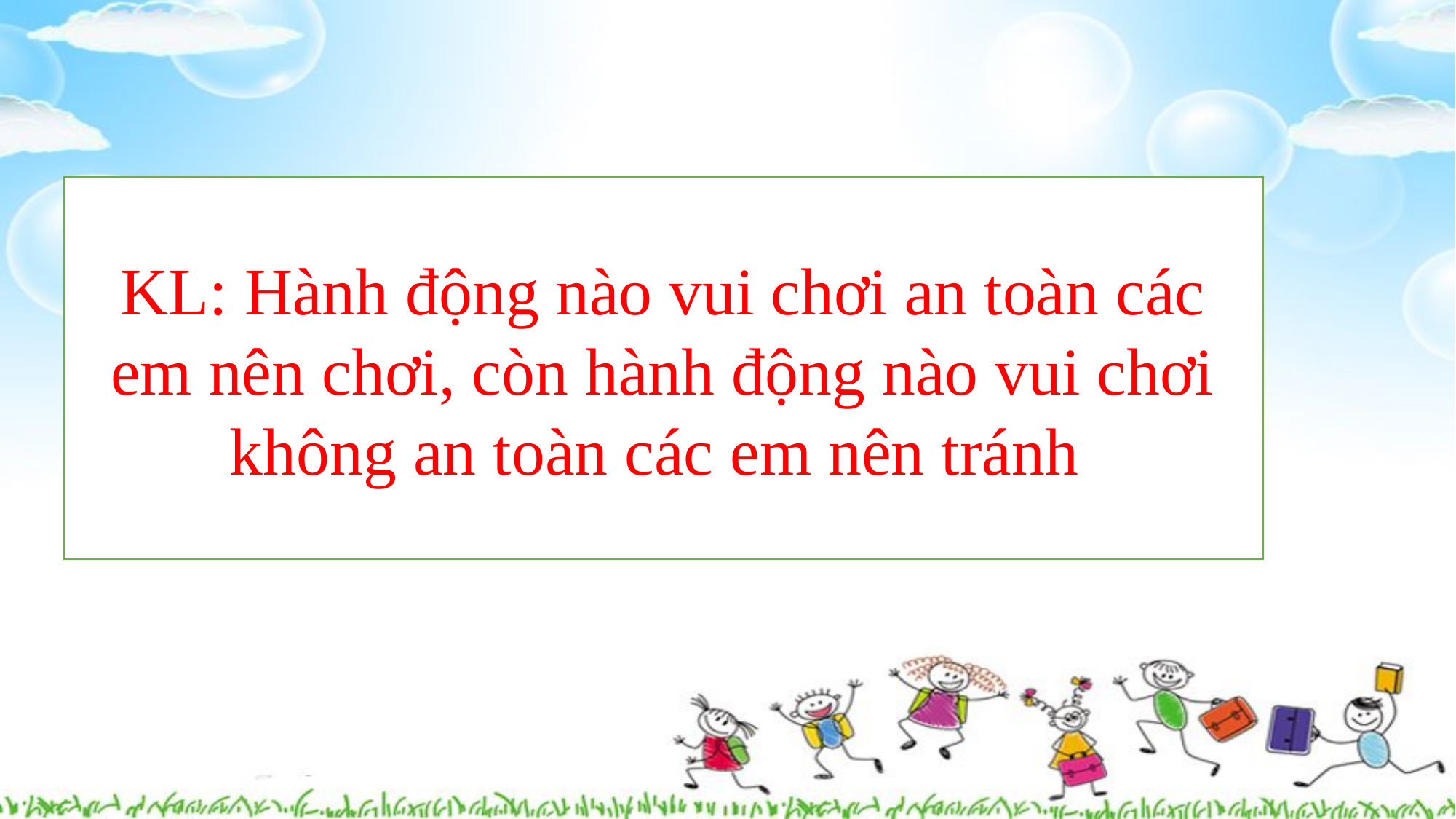

KL: Hành động nào vui chơi an toàn các em nên chơi, còn hành động nào vui chơi không an toàn các em nên tránh